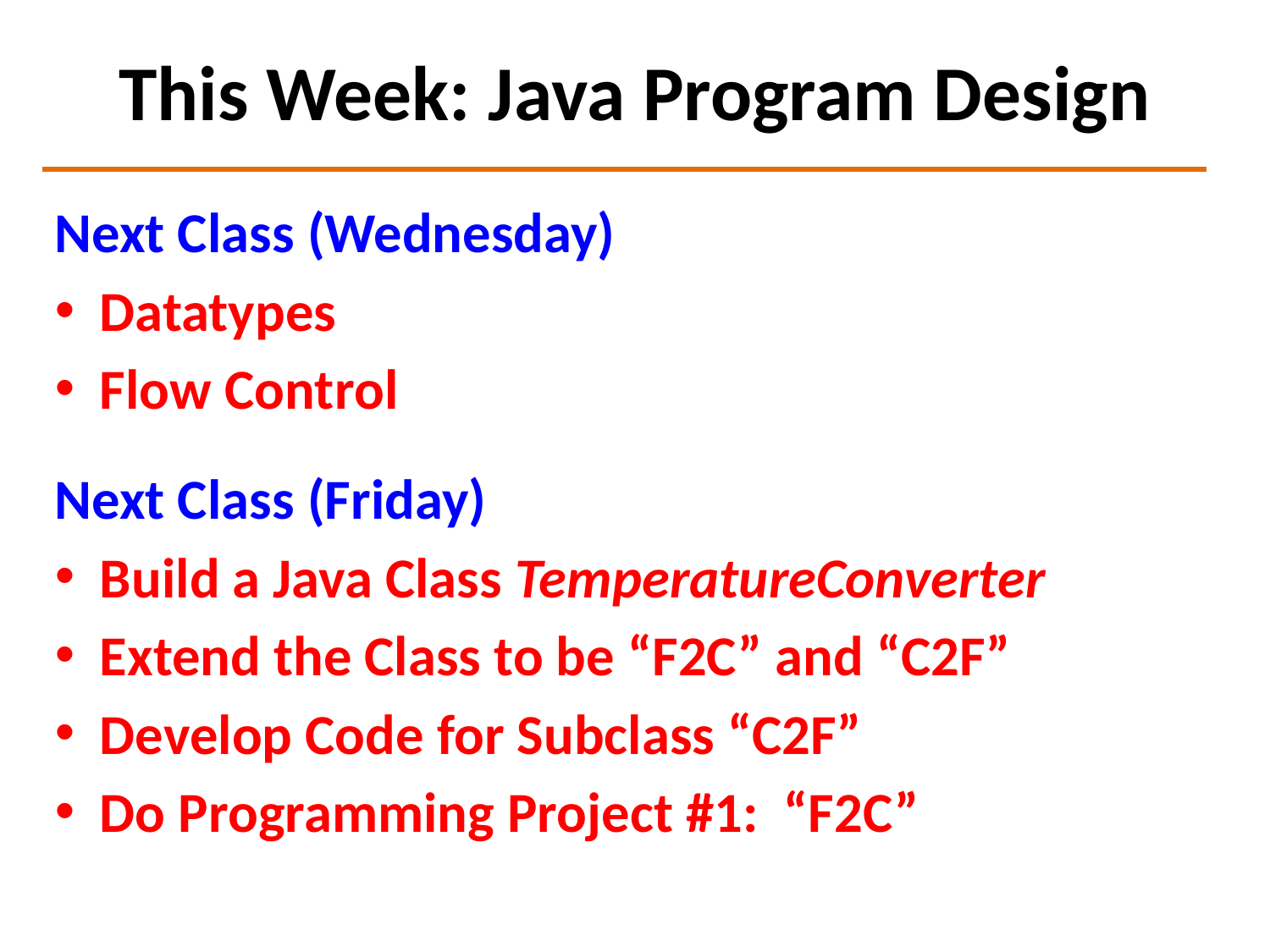

# This Week: Java Program Design
Next Class (Wednesday)
  Datatypes
  Flow Control
Next Class (Friday)
  Build a Java Class TemperatureConverter
  Extend the Class to be “F2C” and “C2F”
  Develop Code for Subclass “C2F”
  Do Programming Project #1:  “F2C”